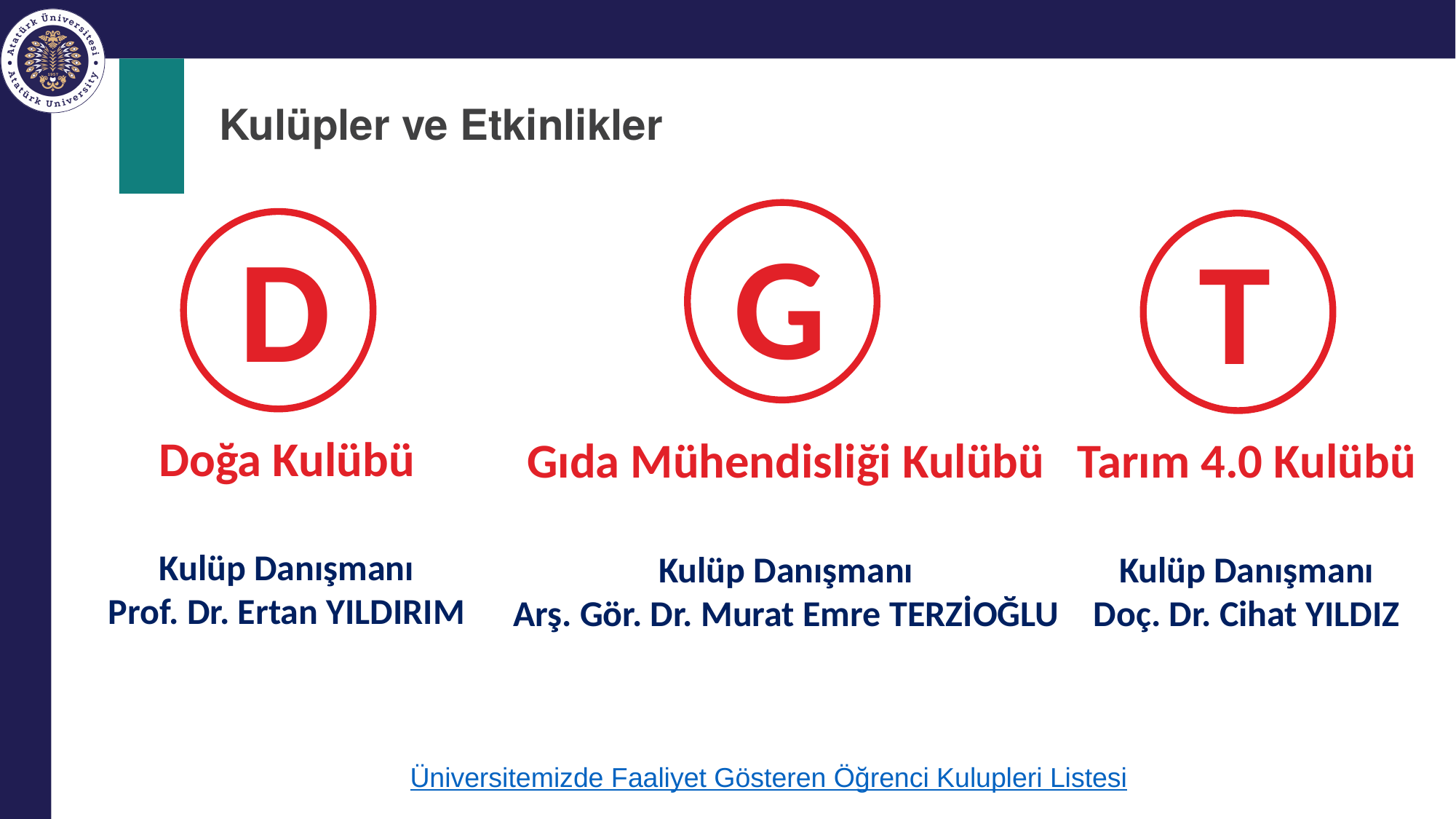

# Kulüpler ve Etkinlikler

G
Gıda Mühendisliği Kulübü

Kulüp Danışmanı
Arş. Gör. Dr. Murat Emre TERZİOĞLU

D
Doğa Kulübü

Kulüp Danışmanı
Prof. Dr. Ertan YILDIRIM

T
Tarım 4.0 Kulübü

Kulüp Danışmanı
Doç. Dr. Cihat YILDIZ
Üniversitemizde Faaliyet Gösteren Öğrenci Kulupleri Listesi